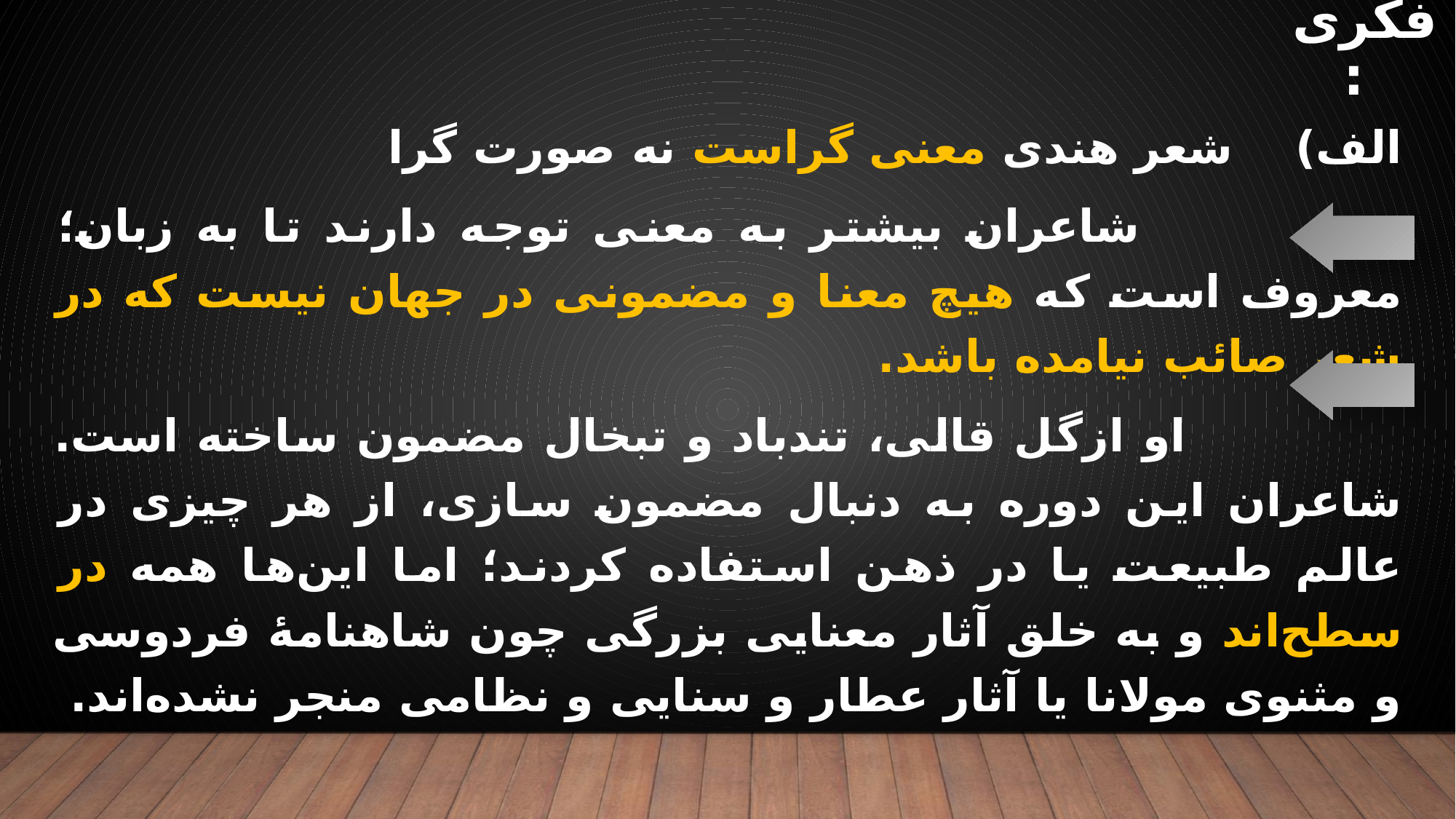

# فکری:
الف)    شعر هندی معنی گراست نه صورت گرا
            شاعران بیشتر به معنی توجه دارند تا به زبان؛ معروف است که هیچ معنا و مضمونی در جهان نیست که در شعر صائب نیامده باشد.
            او ازگل قالی، تندباد و تبخال مضمون ساخته است. شاعران این دوره به دنبال مضمون سازی، از هر چیزی در عالم طبیعت یا در ذهن استفاده کردند؛ اما این‌ها همه در سطح‌اند و به خلق آثار معنایی بزرگی چون شاهنامۀ فردوسی و مثنوی مولانا یا آثار عطار و سنایی و نظامی منجر نشده‌اند.